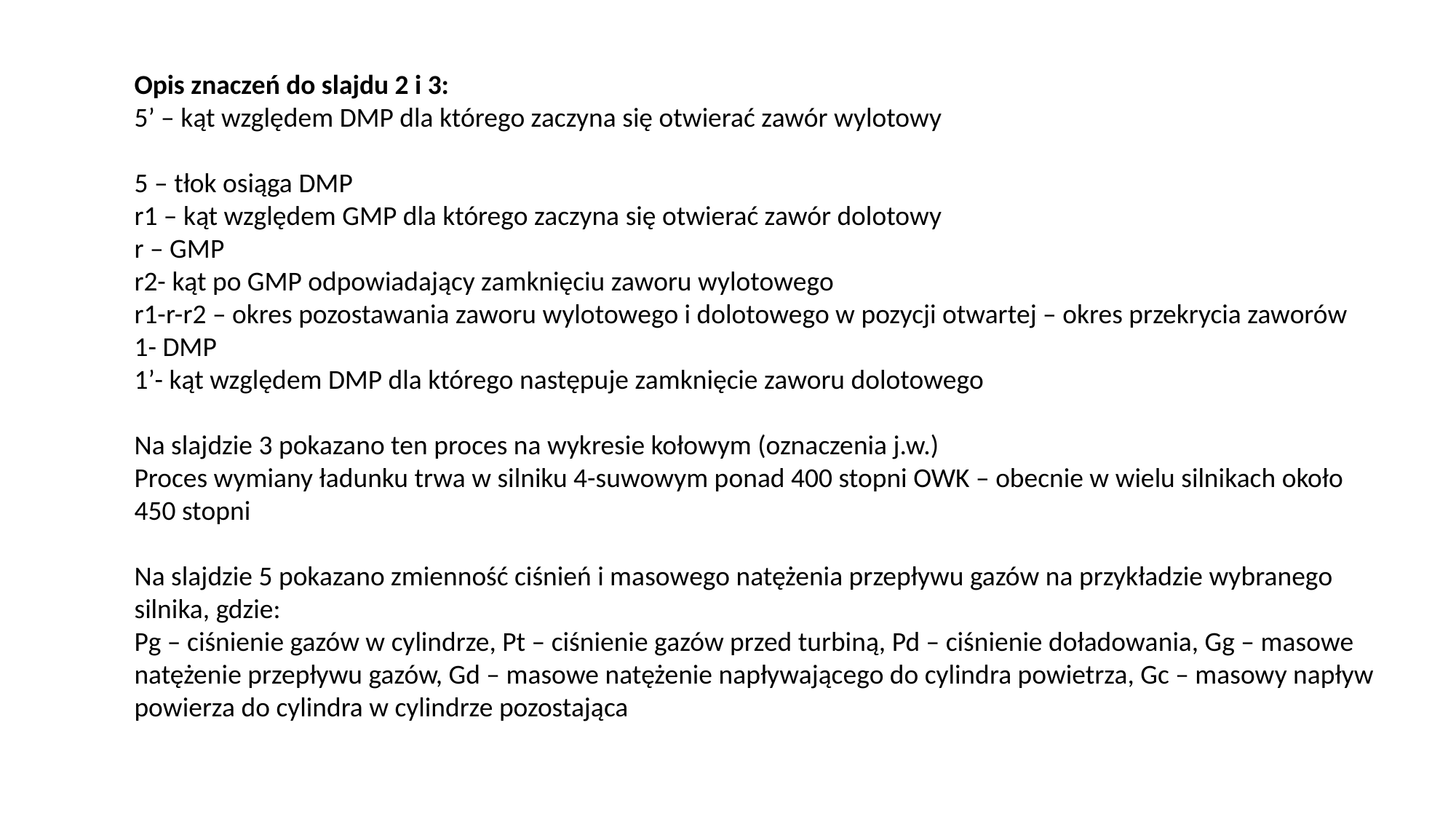

Opis znaczeń do slajdu 2 i 3:
5’ – kąt względem DMP dla którego zaczyna się otwierać zawór wylotowy

5 – tłok osiąga DMP
r1 – kąt względem GMP dla którego zaczyna się otwierać zawór dolotowy
r – GMP
r2- kąt po GMP odpowiadający zamknięciu zaworu wylotowego
r1-r-r2 – okres pozostawania zaworu wylotowego i dolotowego w pozycji otwartej – okres przekrycia zaworów
1- DMP
1’- kąt względem DMP dla którego następuje zamknięcie zaworu dolotowego

Na slajdzie 3 pokazano ten proces na wykresie kołowym (oznaczenia j.w.)
Proces wymiany ładunku trwa w silniku 4-suwowym ponad 400 stopni OWK – obecnie w wielu silnikach około 450 stopni

Na slajdzie 5 pokazano zmienność ciśnień i masowego natężenia przepływu gazów na przykładzie wybranego silnika, gdzie:
Pg – ciśnienie gazów w cylindrze, Pt – ciśnienie gazów przed turbiną, Pd – ciśnienie doładowania, Gg – masowe natężenie przepływu gazów, Gd – masowe natężenie napływającego do cylindra powietrza, Gc – masowy napływ powierza do cylindra w cylindrze pozostająca